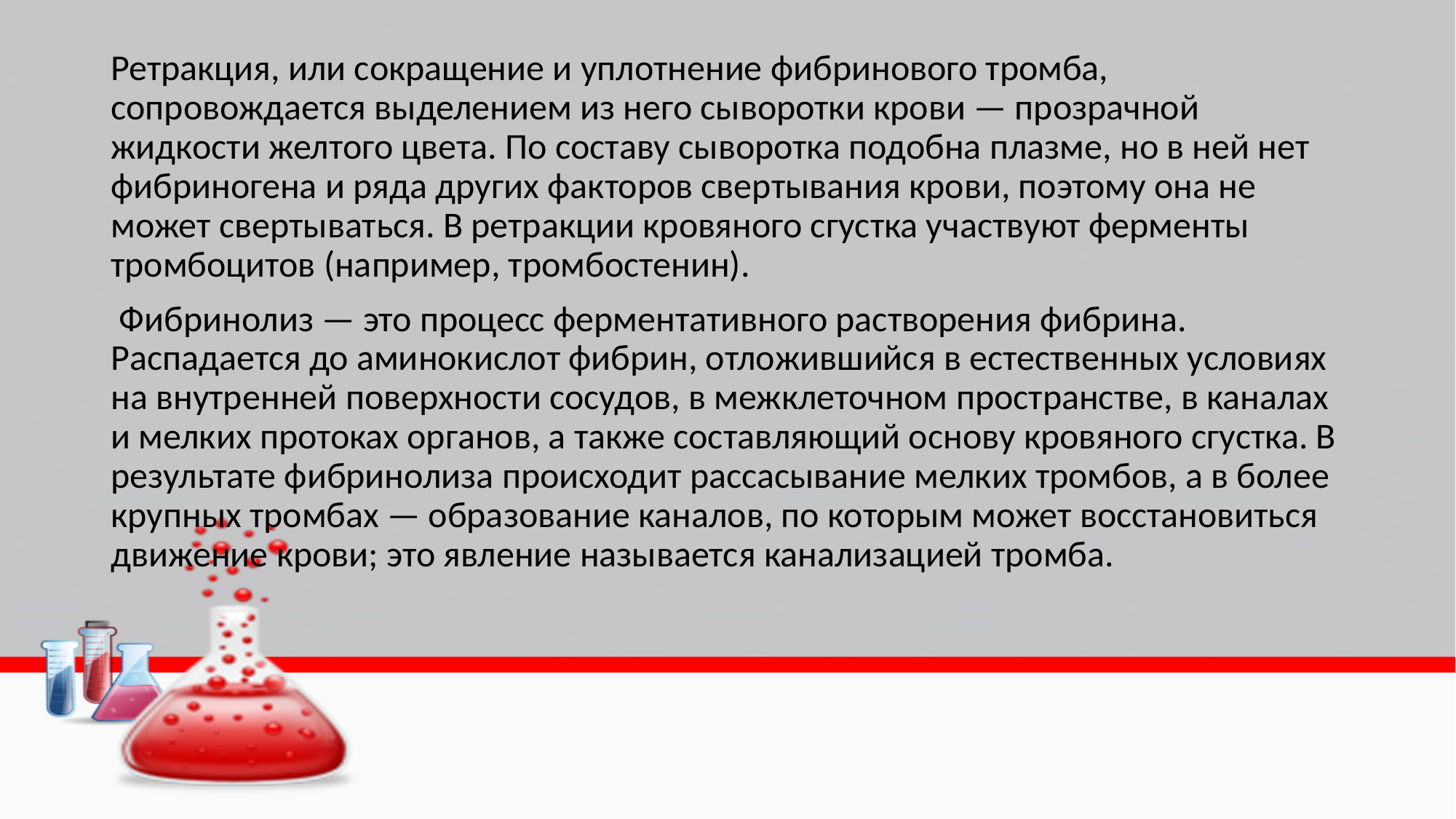

Ретракция, или сокращение и уплотнение фибринового тромба, сопровождается выделением из него сыворотки крови — прозрачной жидкости желтого цвета. По составу сыворотка подобна плазме, но в ней нет фибриногена и ряда других факторов свертывания крови, поэтому она не может свертываться. В ретракции кровяного сгустка участвуют ферменты тромбоцитов (например, тромбостенин).
 Фибринолиз — это процесс ферментативного растворения фибрина. Распадается до аминокислот фибрин, отложившийся в естественных условиях на внутренней поверхности сосудов, в межклеточном пространстве, в каналах и мелких протоках органов, а также составляющий основу кровяного сгустка. В результате фибринолиза происходит рассасывание мелких тромбов, а в более крупных тромбах — образование каналов, по которым может восстановиться движение крови; это явление называется канализацией тромба.